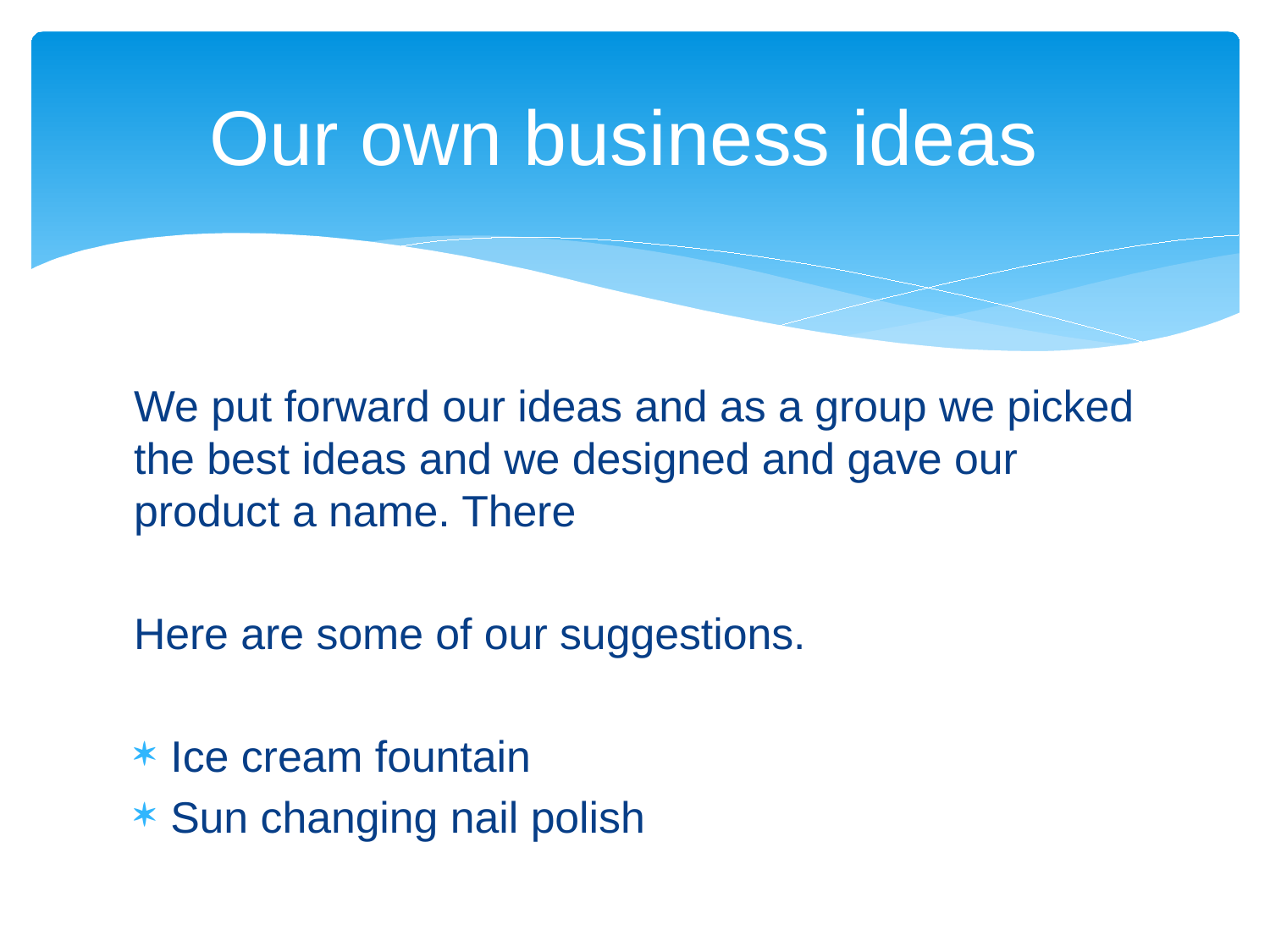

# Our own business ideas
We put forward our ideas and as a group we picked the best ideas and we designed and gave our product a name. There

Here are some of our suggestions.

Ice cream fountain
Sun changing nail polish